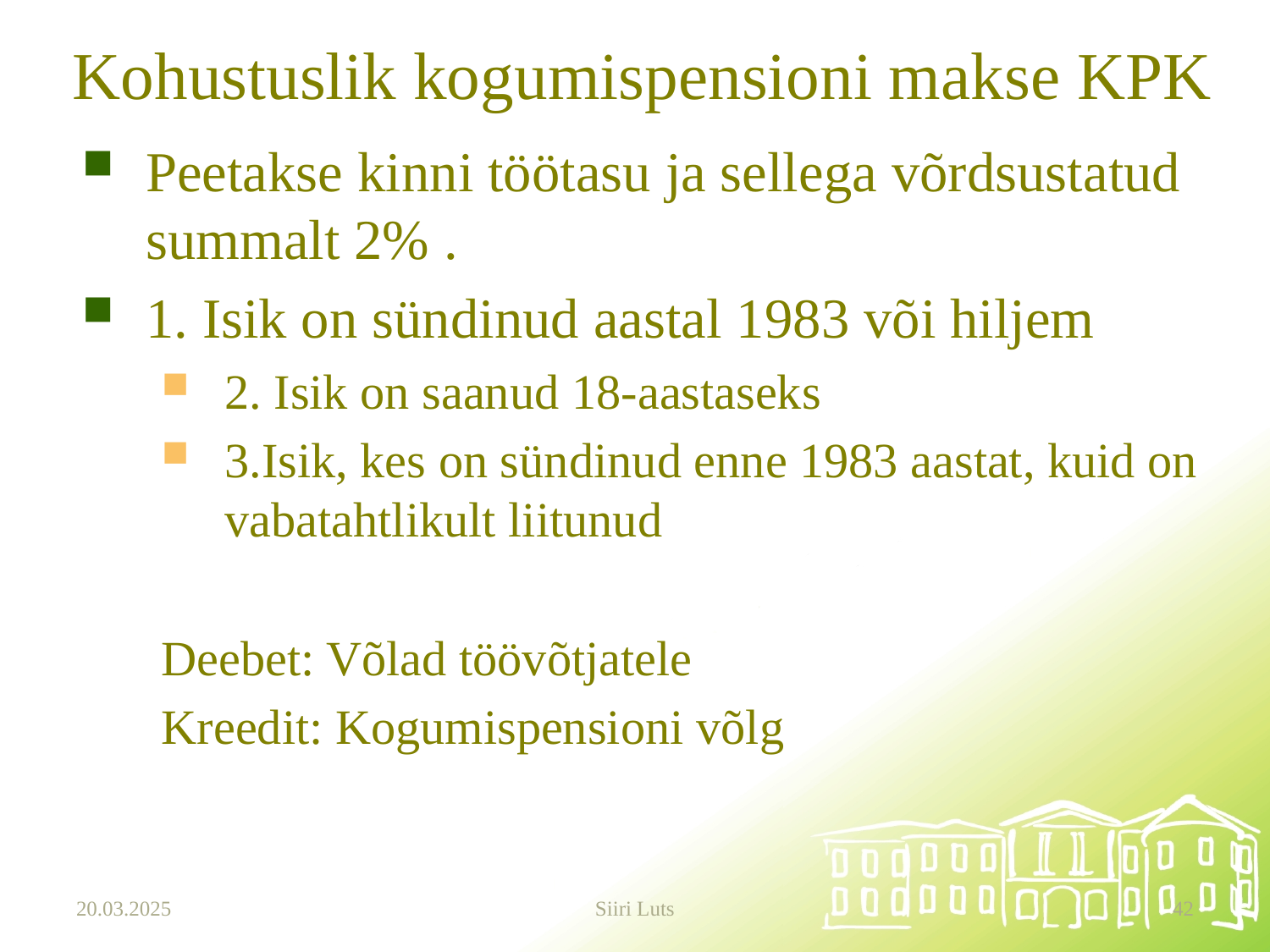

# Kohustuslik kogumispensioni makse KPK
Peetakse kinni töötasu ja sellega võrdsustatud summalt 2% .
1. Isik on sündinud aastal 1983 või hiljem
2. Isik on saanud 18-aastaseks
3.Isik, kes on sündinud enne 1983 aastat, kuid on vabatahtlikult liitunud

Deebet: Võlad töövõtjatele
Kreedit: Kogumispensioni võlg

20.03.2025
Siiri Luts
42